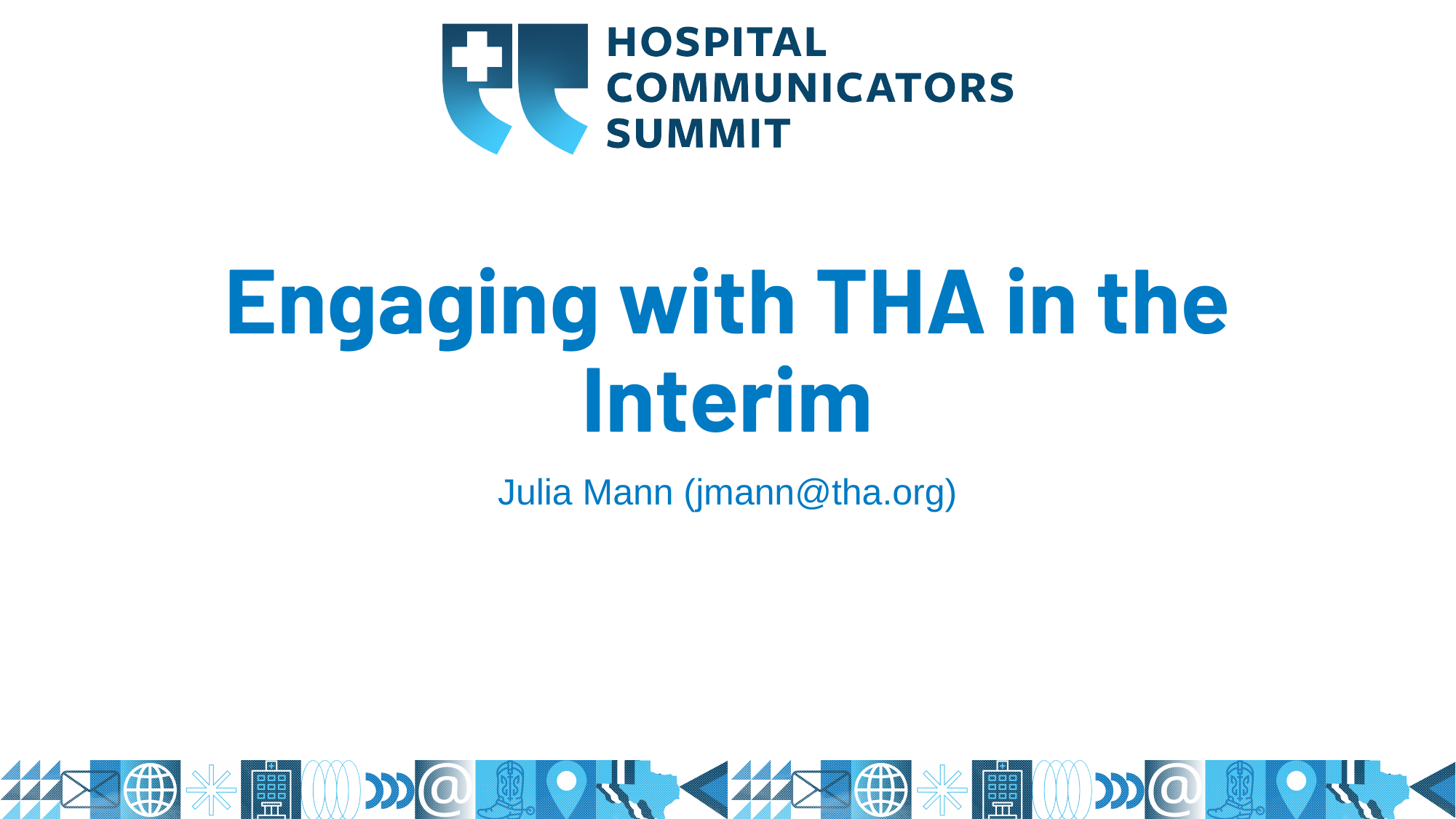

# Engaging with THA in the Interim
Julia Mann (jmann@tha.org)